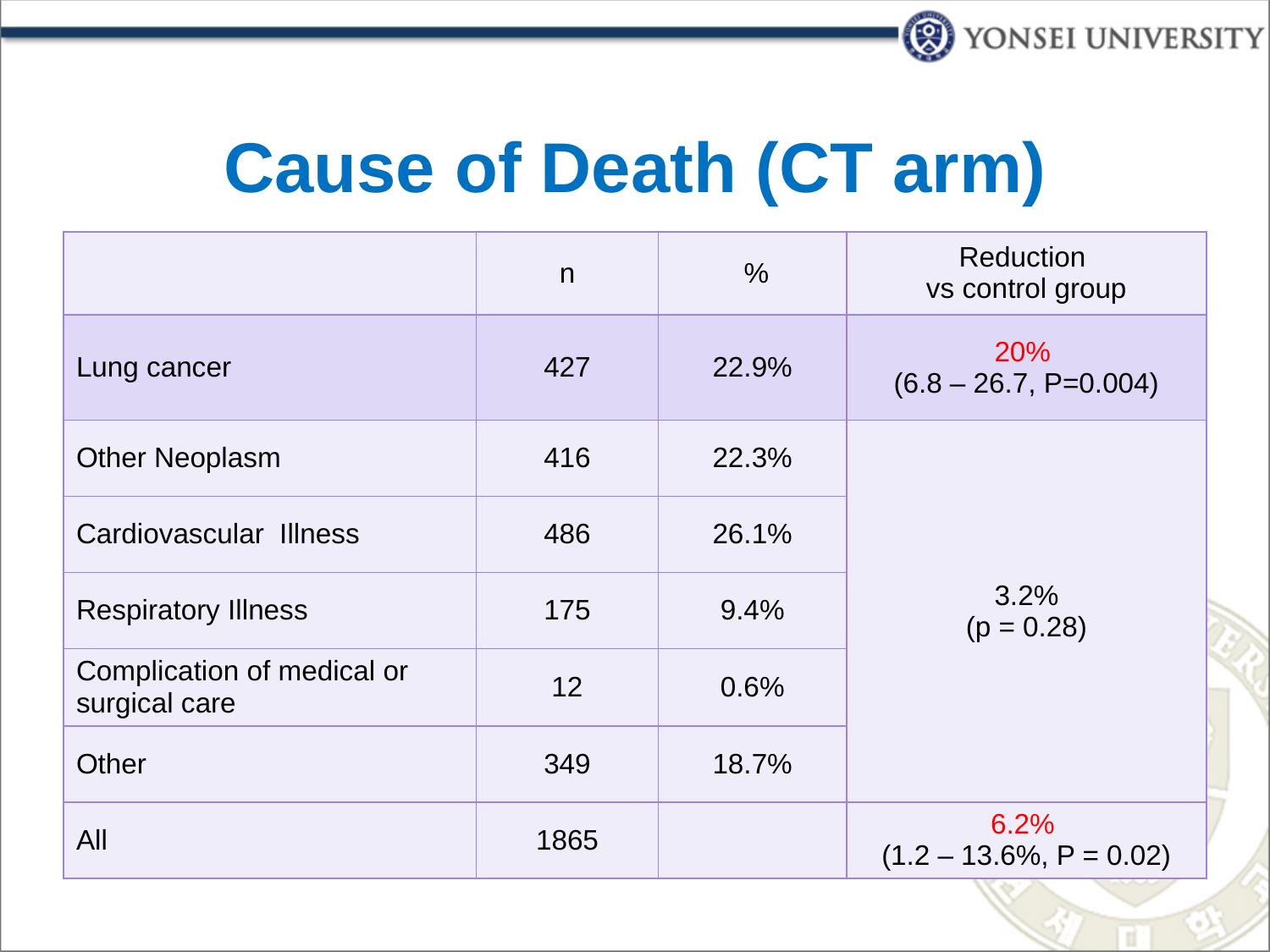

Cause of Death (CT arm)
|  | n | % | Reduction vs control group |
| --- | --- | --- | --- |
| Lung cancer | 427 | 22.9% | 20% (6.8 – 26.7, P=0.004) |
| Other Neoplasm | 416 | 22.3% | 3.2% (p = 0.28) |
| Cardiovascular Illness | 486 | 26.1% |  |
| Respiratory Illness | 175 | 9.4% |  |
| Complication of medical or surgical care | 12 | 0.6% |  |
| Other | 349 | 18.7% |  |
| All | 1865 |  | 6.2% (1.2 – 13.6%, P = 0.02) |